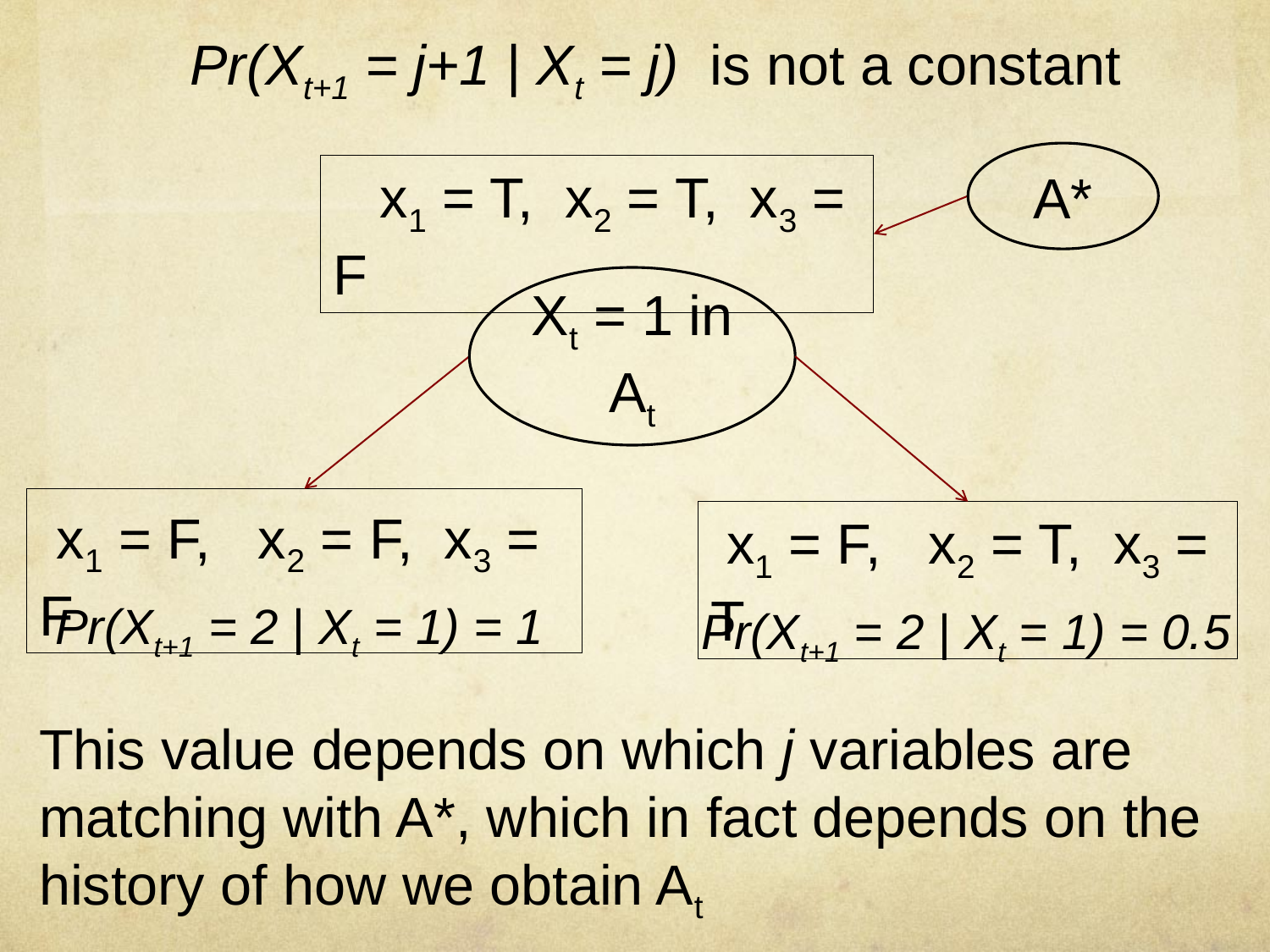

Pr(Xt+1 = j+1 | Xt = j)  is not a constant

A*
   x1 = T,  x2 = T,  x3 = F
Xt = 1 in At
 x1 = F,   x2 = F,  x3 = F
 x1 = F,   x2 = T,  x3 = T
Pr(Xt+1 = 2 | Xt = 1) = 1
Pr(Xt+1 = 2 | Xt = 1) = 0.5
This value depends on which j variables are matching with A*, which in fact depends on the history of how we obtain At